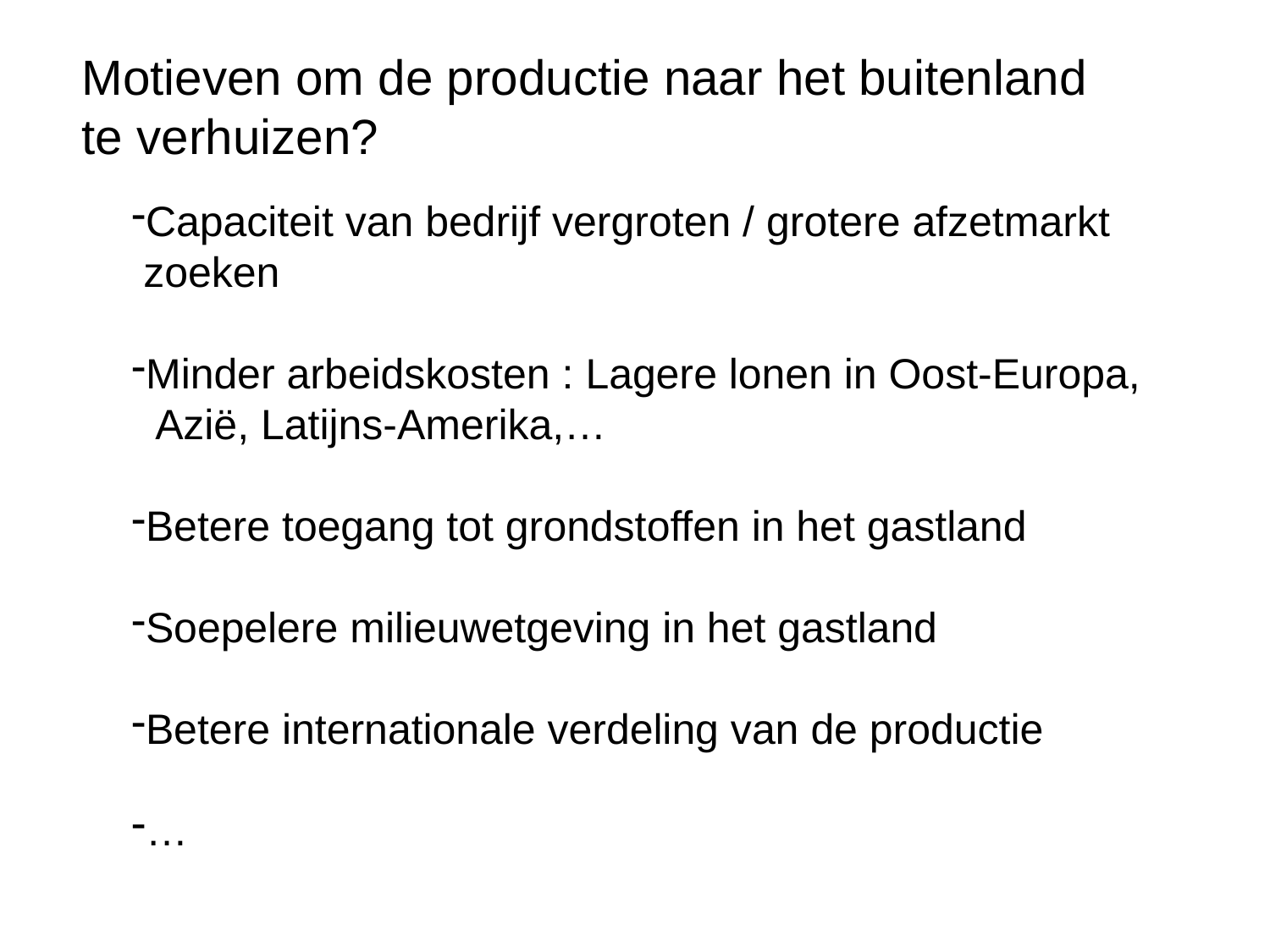

Motieven om de productie naar het buitenland te verhuizen?
Capaciteit van bedrijf vergroten / grotere afzetmarkt
 zoeken

Minder arbeidskosten : Lagere lonen in Oost-Europa,
  Azië, Latijns-Amerika,…

Betere toegang tot grondstoffen in het gastland

Soepelere milieuwetgeving in het gastland

Betere internationale verdeling van de productie

…